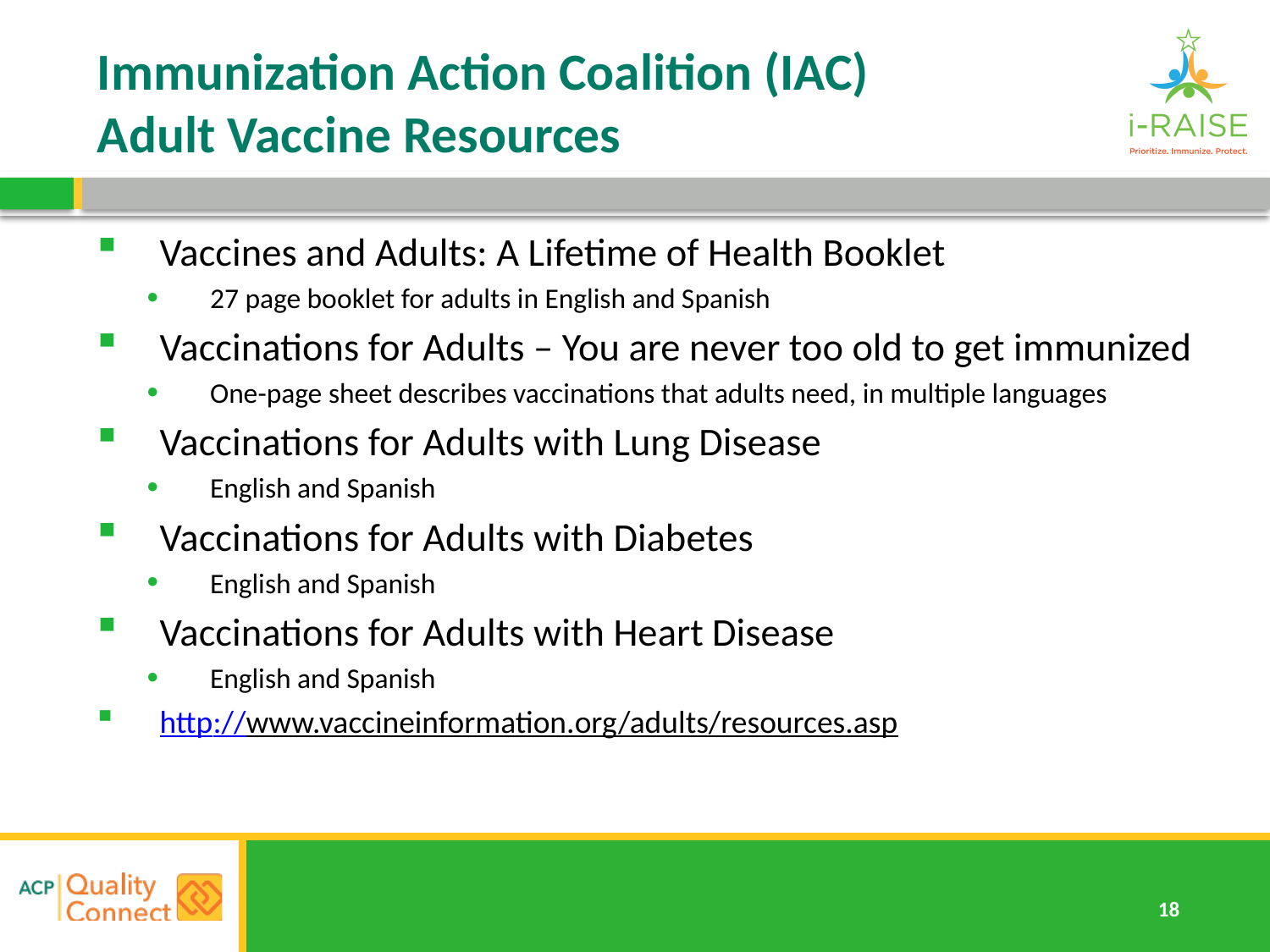

# Immunization Action Coalition (IAC) Adult Vaccine Resources
Vaccines and Adults: A Lifetime of Health Booklet
27 page booklet for adults in English and Spanish
Vaccinations for Adults – You are never too old to get immunized
One-page sheet describes vaccinations that adults need, in multiple languages
Vaccinations for Adults with Lung Disease
English and Spanish
Vaccinations for Adults with Diabetes
English and Spanish
Vaccinations for Adults with Heart Disease
English and Spanish
http://www.vaccineinformation.org/adults/resources.asp